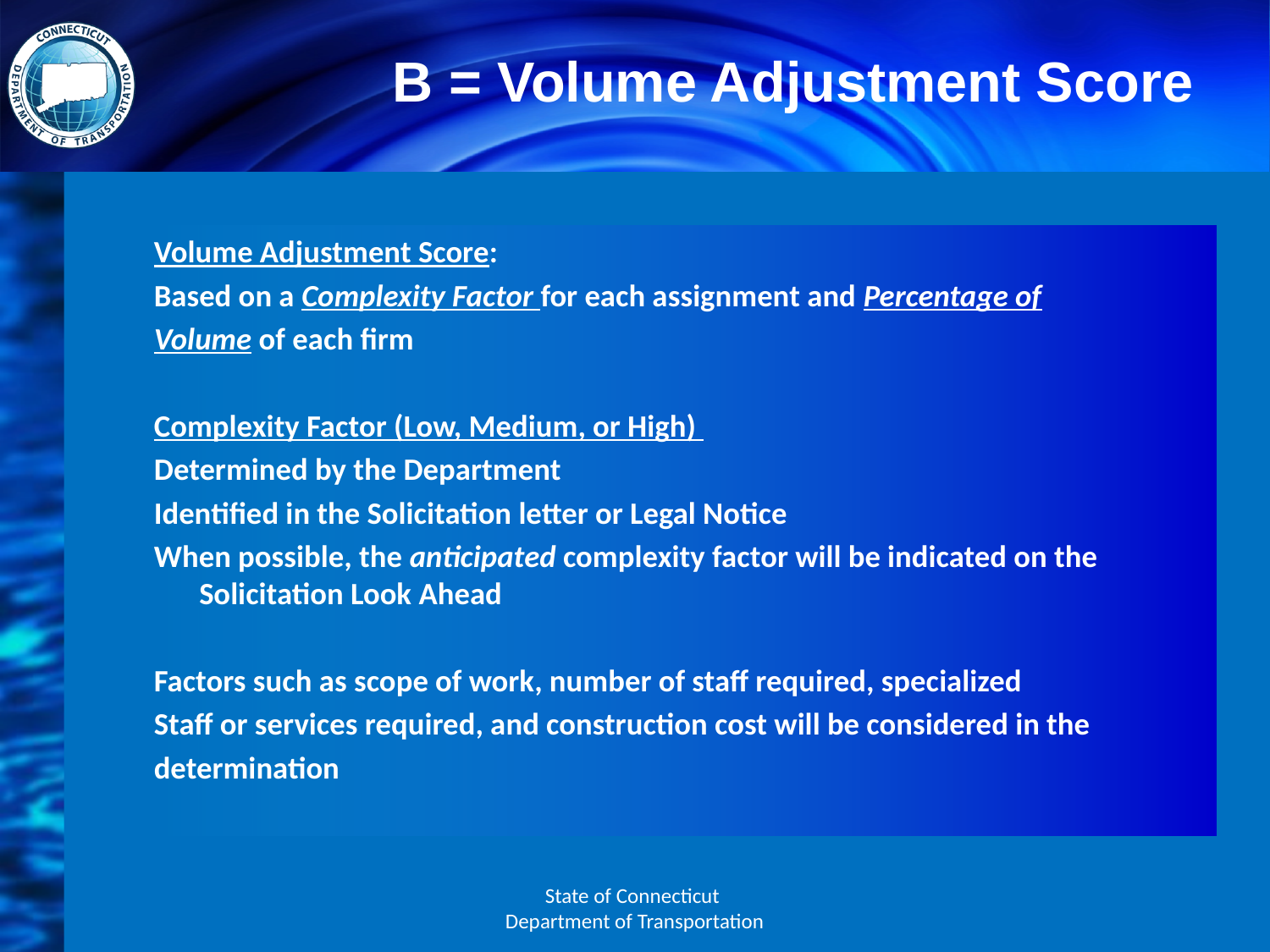

# B = Volume Adjustment Score

Volume Adjustment Score:
Based on a Complexity Factor for each assignment and Percentage of
Volume of each firm

Complexity Factor (Low, Medium, or High)
Determined by the Department
Identified in the Solicitation letter or Legal Notice
When possible, the anticipated complexity factor will be indicated on the Solicitation Look Ahead

Factors such as scope of work, number of staff required, specialized
Staff or services required, and construction cost will be considered in the
determination

State of Connecticut
Department of Transportation